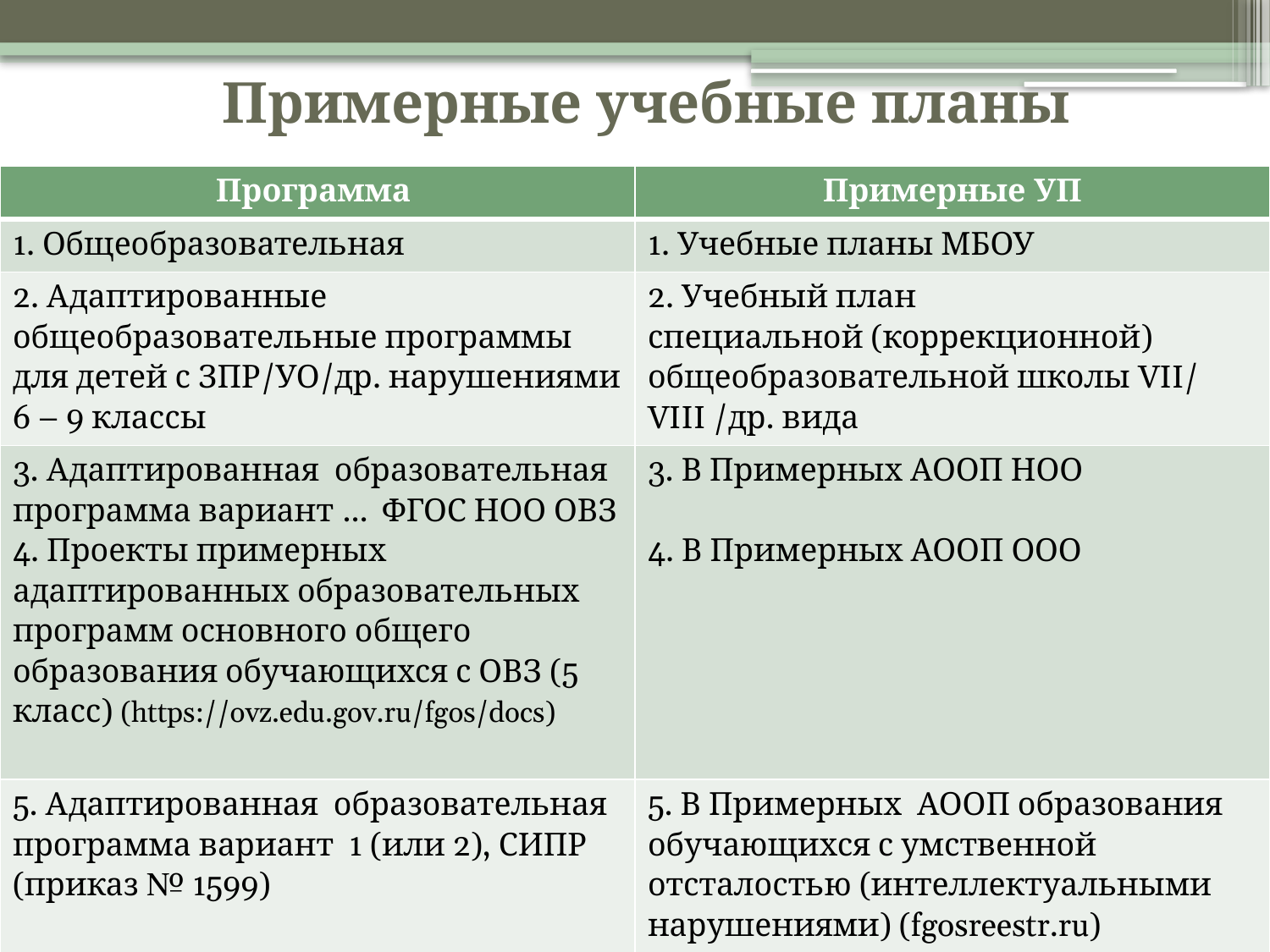

# Примерные учебные планы
| Программа | Примерные УП |
| --- | --- |
| 1. Общеобразовательная | 1. Учебные планы МБОУ |
| 2. Адаптированные общеобразовательные программы для детей с ЗПР/УО/др. нарушениями 6 – 9 классы | 2. Учебный план специальной (коррекционной) общеобразовательной школы VII/ VIII /др. вида |
| 3. Адаптированная образовательная программа вариант … ФГОС НОО ОВЗ 4. Проекты примерных адаптированных образовательных программ основного общего образования обучающихся с ОВЗ (5 класс) (https://ovz.edu.gov.ru/fgos/docs) | 3. В Примерных АООП НОО 4. В Примерных АООП ООО |
| 5. Адаптированная образовательная программа вариант 1 (или 2), СИПР (приказ № 1599) | 5. В Примерных АООП образования обучающихся с умственной отсталостью (интеллектуальными нарушениями) (fgosreestr.ru) |